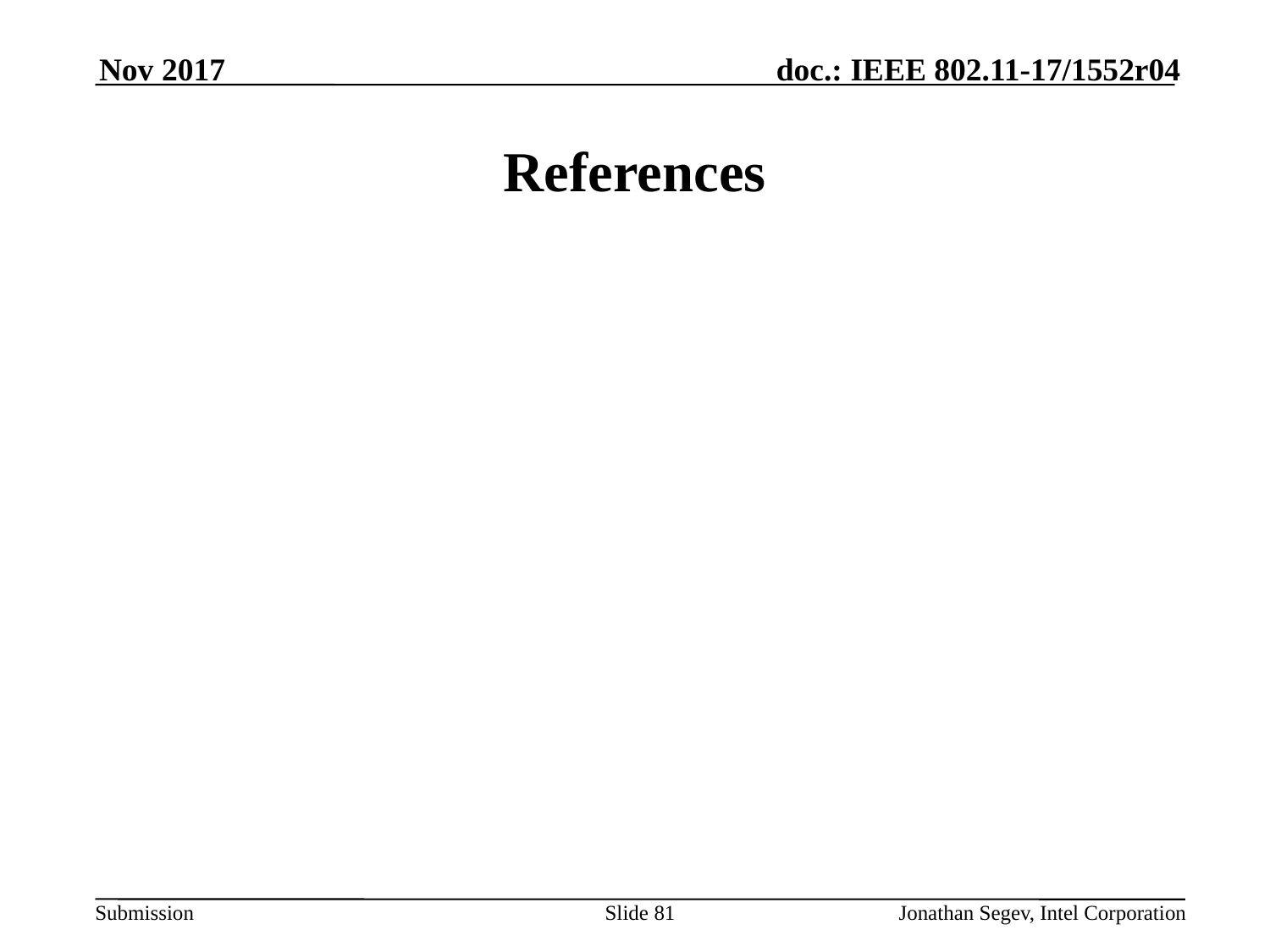

Nov 2017
# References

Slide 81
Jonathan Segev, Intel Corporation